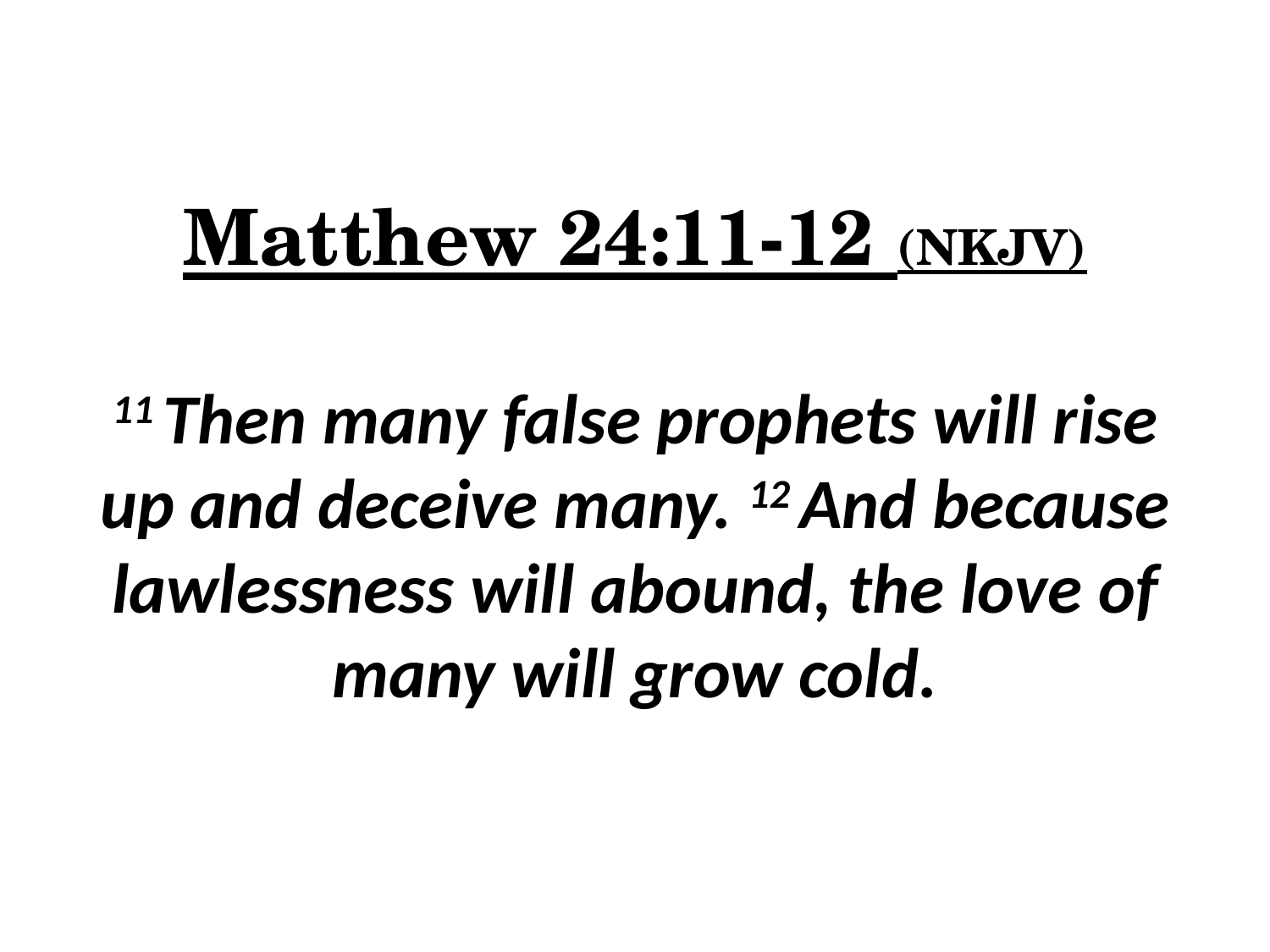

# Matthew 24:11-12 (NKJV) 11 Then many false prophets will rise up and deceive many. 12 And because lawlessness will abound, the love of many will grow cold.